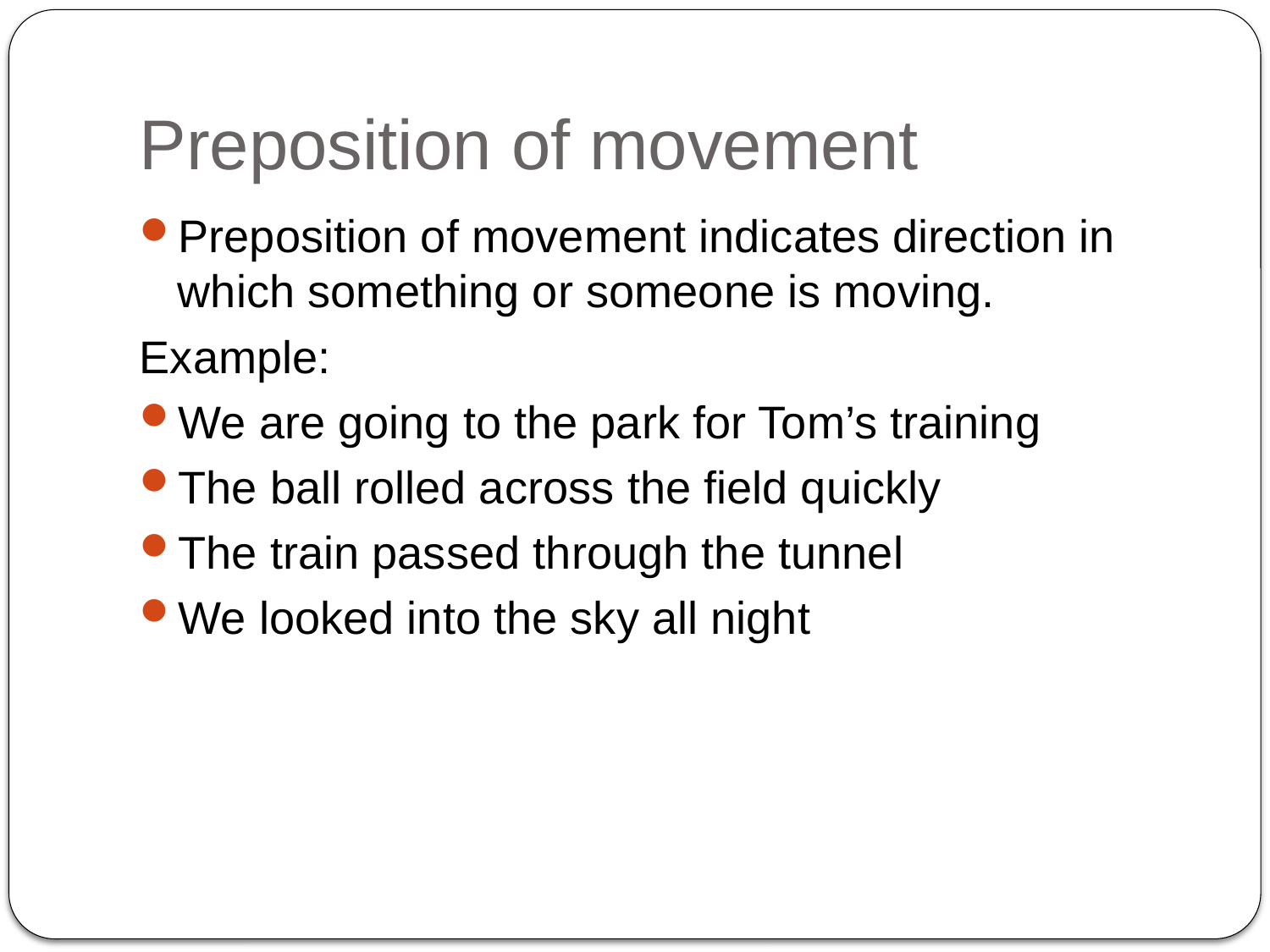

# Preposition of movement
Preposition of movement indicates direction in which something or someone is moving.
Example:
We are going to the park for Tom’s training
The ball rolled across the field quickly
The train passed through the tunnel
We looked into the sky all night